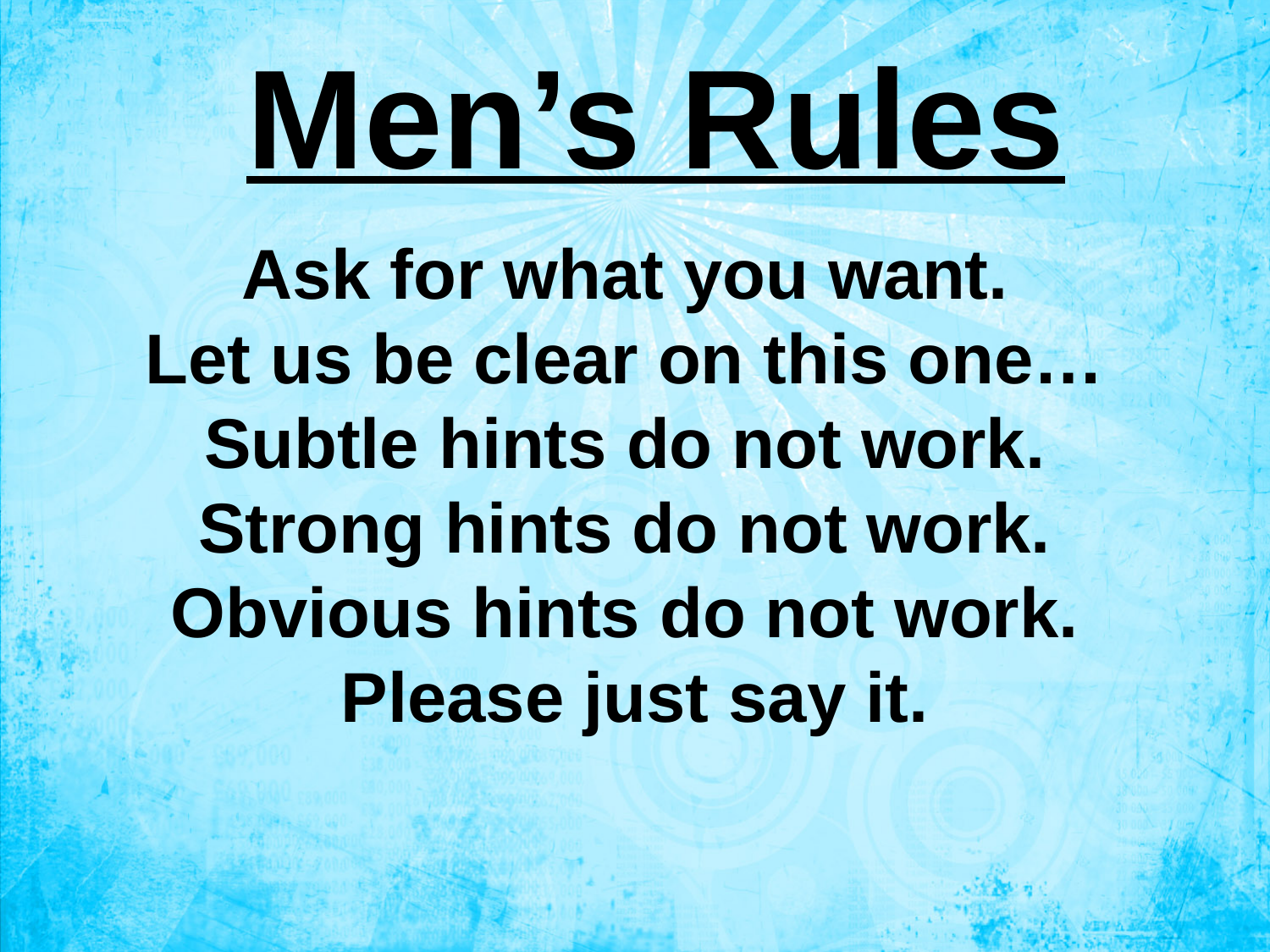

Men’s Rules
Ask for what you want.
Let us be clear on this one…
Subtle hints do not work.
Strong hints do not work.
Obvious hints do not work.
Please just say it.